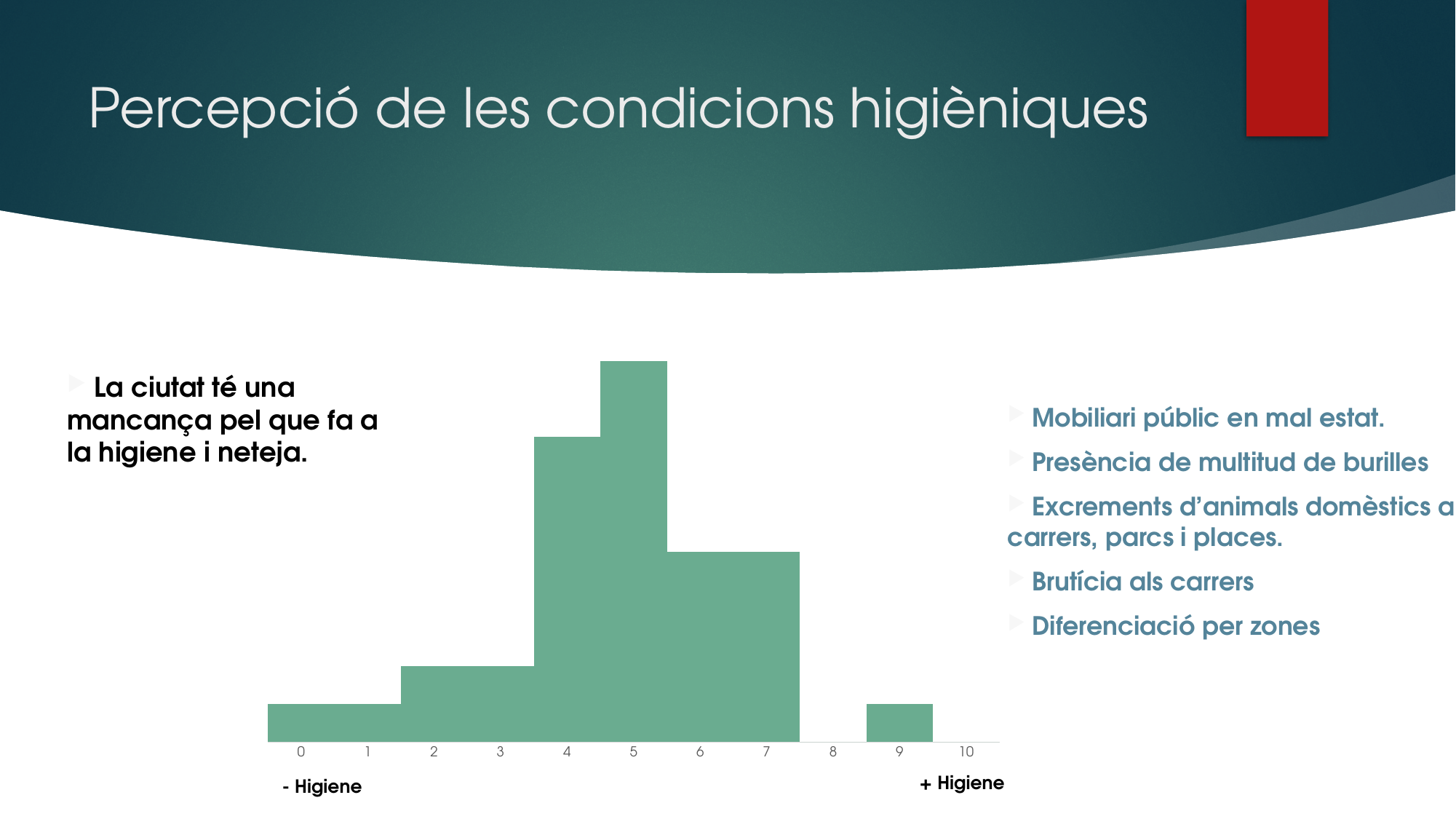

# Percepció de les condicions higièniques

### Chart

| Category |  |
|---|---|
| 0 | 1.0 |
| 1 | 1.0 |
| 2 | 2.0 |
| 3 | 2.0 |
| 4 | 8.0 |
| 5 | 10.0 |
| 6 | 5.0 |
| 7 | 5.0 |
| 8 | 0.0 |
| 9 | 1.0 |
| 10 | 0.0 |
 La ciutat té una mancança pel que fa a la higiene i neteja.
 Mobiliari públic en mal estat.
 Presència de multitud de burilles
 Excrements d’animals domèstics a carrers, parcs i places.
 Brutícia als carrers
 Diferenciació per zones
+ Higiene
- Higiene